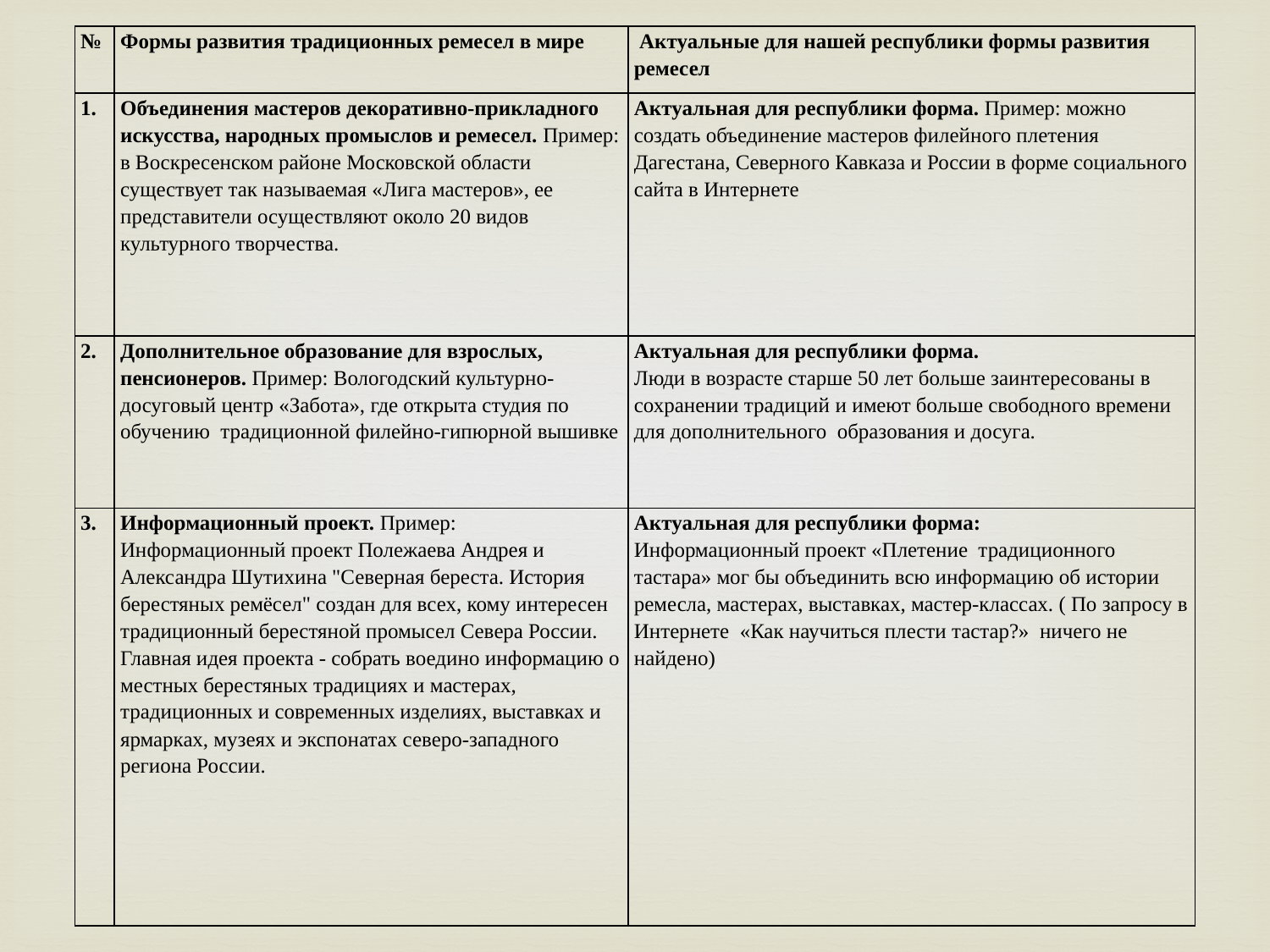

| № | Формы развития традиционных ремесел в мире | Актуальные для нашей республики формы развития ремесел |
| --- | --- | --- |
| 1. | Объединения мастеров декоративно-прикладного искусства, народных промыслов и ремесел. Пример: в Воскресенском районе Московской области существует так называемая «Лига мастеров», ее представители осуществляют около 20 видов культурного творчества. | Актуальная для республики форма. Пример: можно создать объединение мастеров филейного плетения Дагестана, Северного Кавказа и России в форме социального сайта в Интернете |
| 2. | Дополнительное образование для взрослых, пенсионеров. Пример: Вологодский культурно-досуговый центр «Забота», где открыта студия по обучению традиционной филейно-гипюрной вышивке | Актуальная для республики форма. Люди в возрасте старше 50 лет больше заинтересованы в сохранении традиций и имеют больше свободного времени для дополнительного образования и досуга. |
| 3. | Информационный проект. Пример: Информационный проект Полежаева Андрея и Александра Шутихина "Северная береста. История берестяных ремёсел" создан для всех, кому интересен традиционный берестяной промысел Севера России. Главная идея проекта - собрать воедино информацию о местных берестяных традициях и мастерах, традиционных и современных изделиях, выставках и ярмарках, музеях и экспонатах северо-западного региона России. | Актуальная для республики форма: Информационный проект «Плетение традиционного тастара» мог бы объединить всю информацию об истории ремесла, мастерах, выставках, мастер-классах. ( По запросу в Интернете «Как научиться плести тастар?» ничего не найдено) |